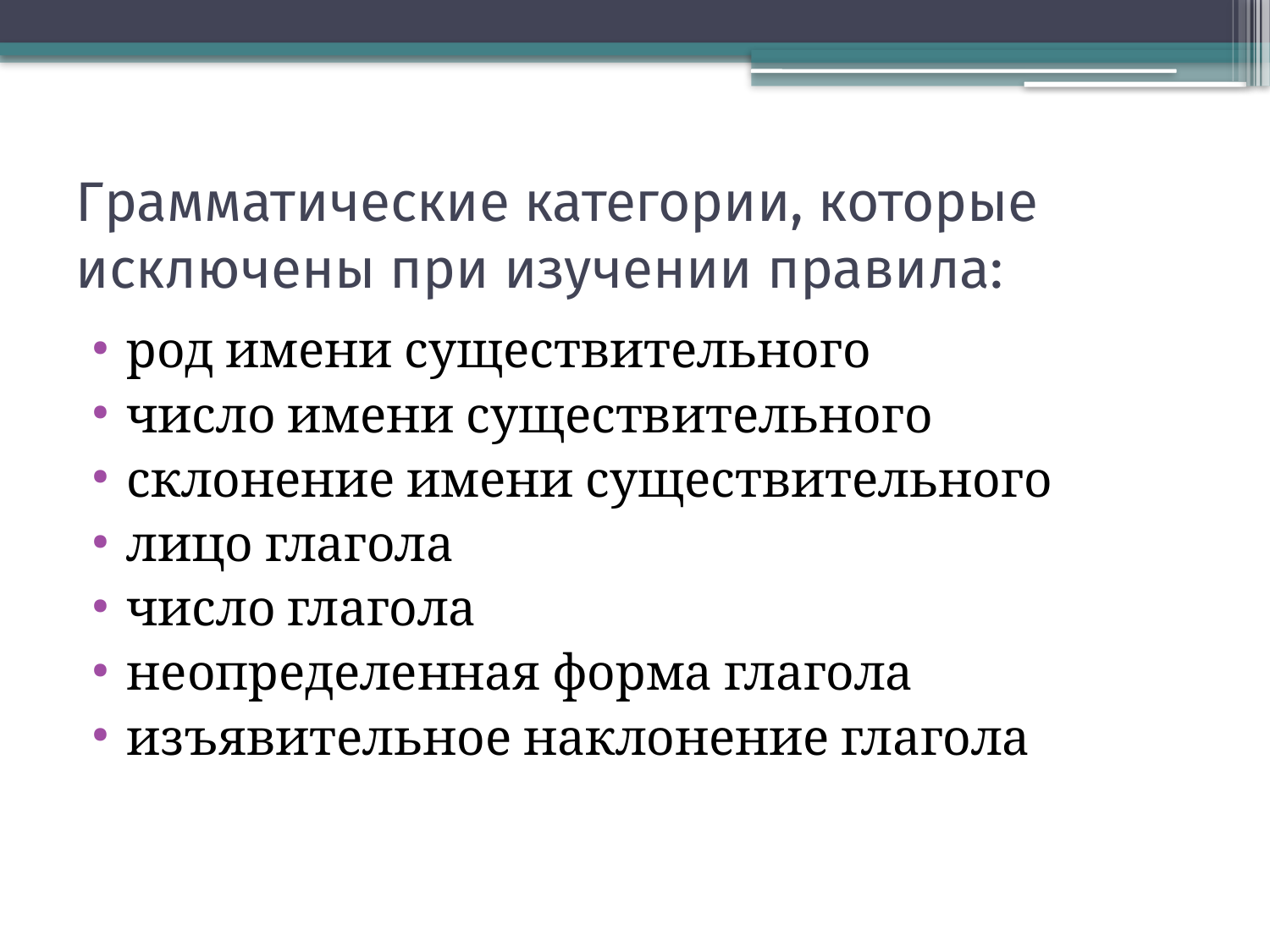

# Грамматические категории, которые исключены при изучении правила:
род имени существительного
число имени существительного
склонение имени существительного
лицо глагола
число глагола
неопределенная форма глагола
изъявительное наклонение глагола